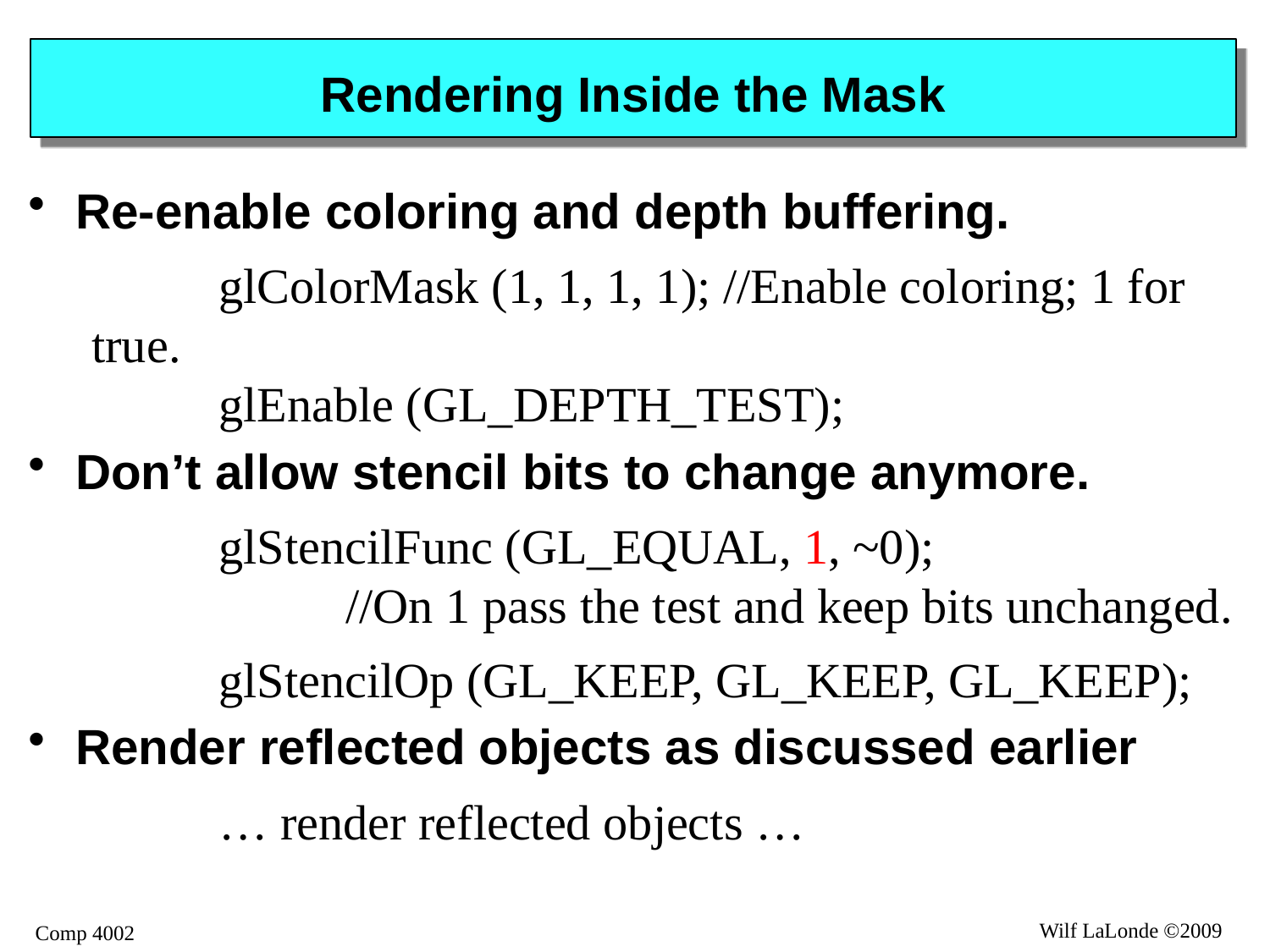

# Rendering Inside the Mask
Re-enable coloring and depth buffering.
	glColorMask (1, 1, 1, 1); //Enable coloring; 1 for true.
	glEnable (GL_DEPTH_TEST);
Don’t allow stencil bits to change anymore.
	glStencilFunc (GL_EQUAL, 1, ~0);
		//On 1 pass the test and keep bits unchanged.
	glStencilOp (GL_KEEP, GL_KEEP, GL_KEEP);
Render reflected objects as discussed earlier
	… render reflected objects …